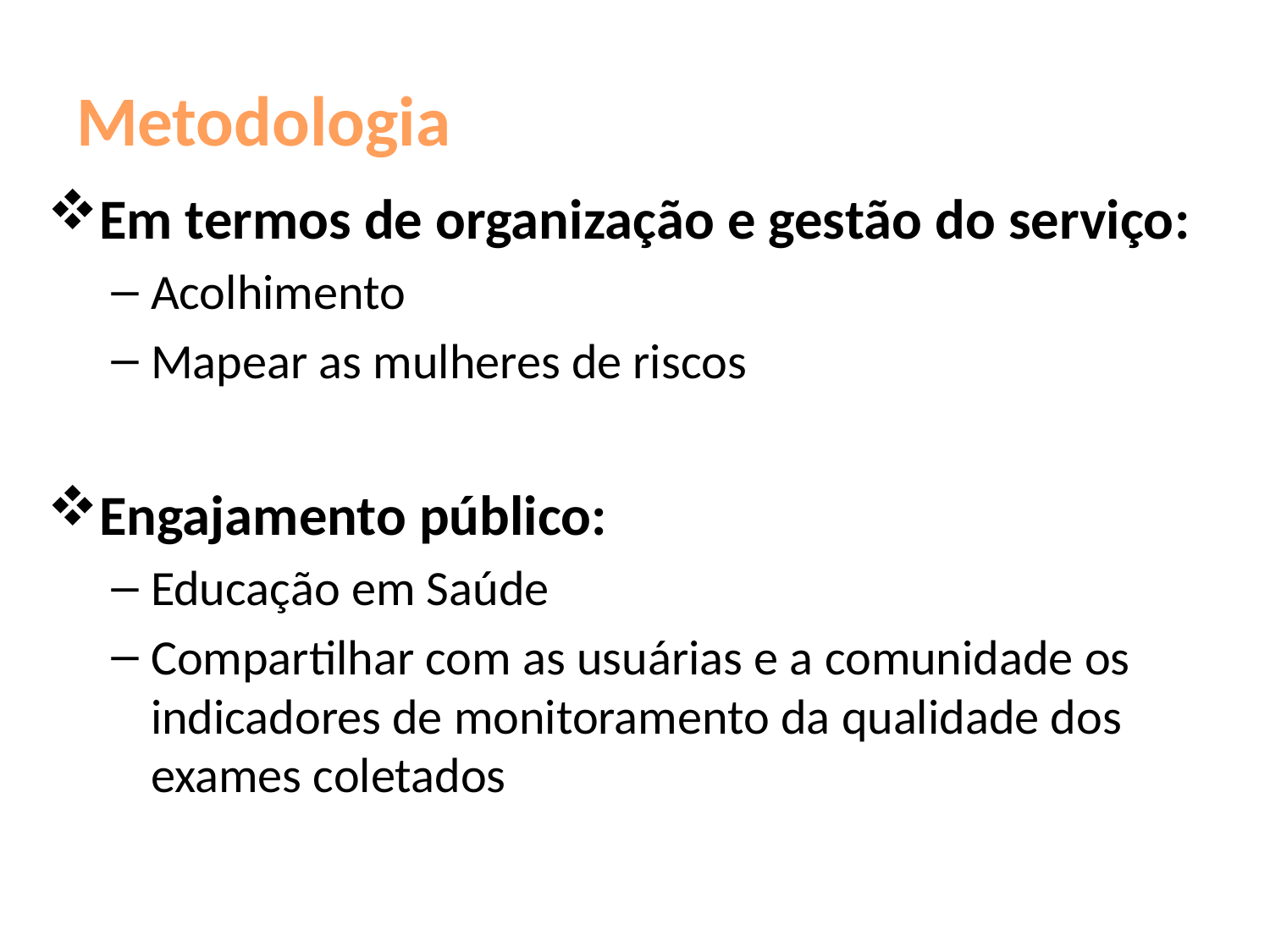

# Metodologia
Em termos de organização e gestão do serviço:
Acolhimento
Mapear as mulheres de riscos

Engajamento público:
Educação em Saúde
Compartilhar com as usuárias e a comunidade os indicadores de monitoramento da qualidade dos exames coletados